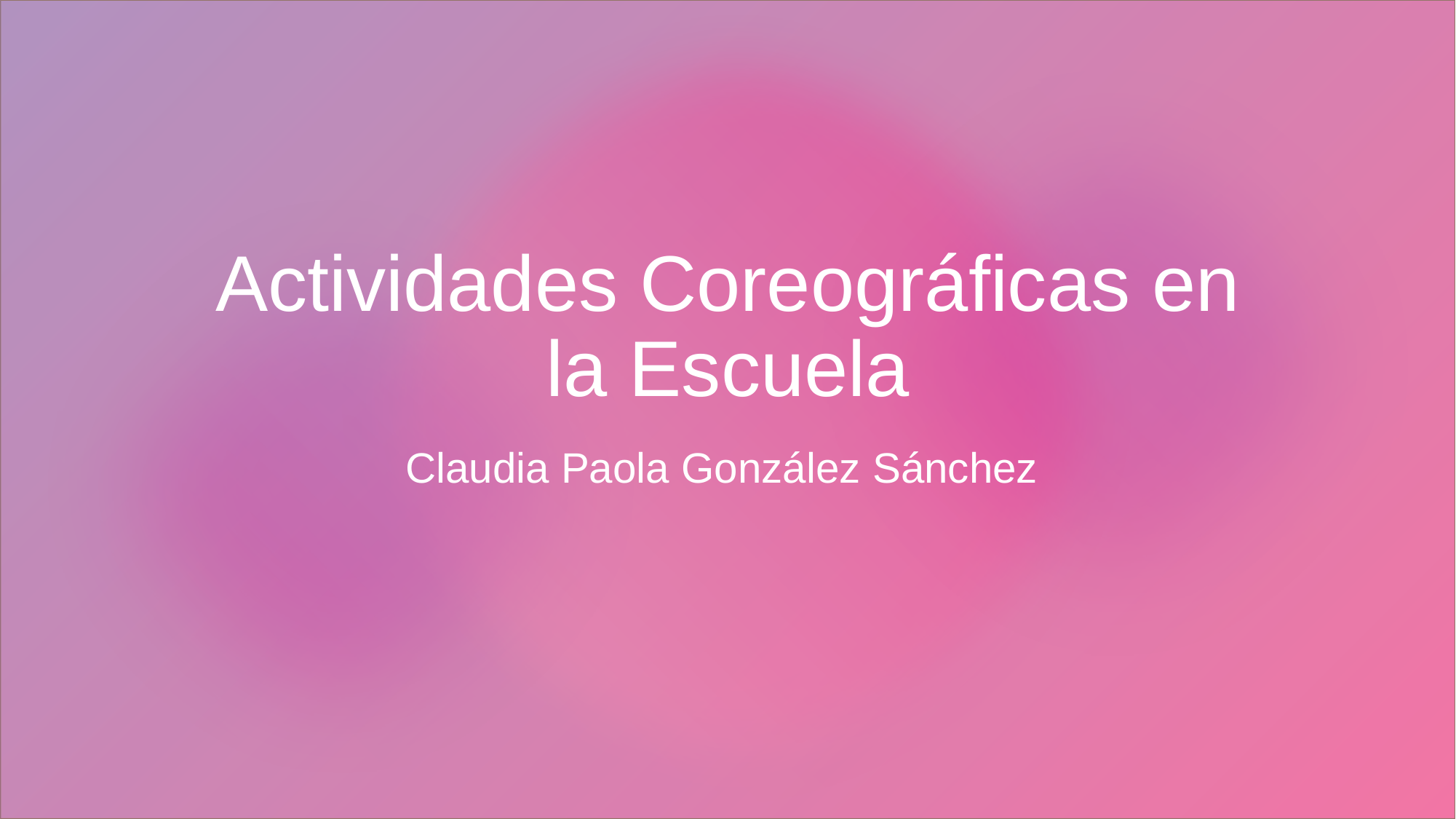

# Actividades Coreográficas en la Escuela
Claudia Paola González Sánchez